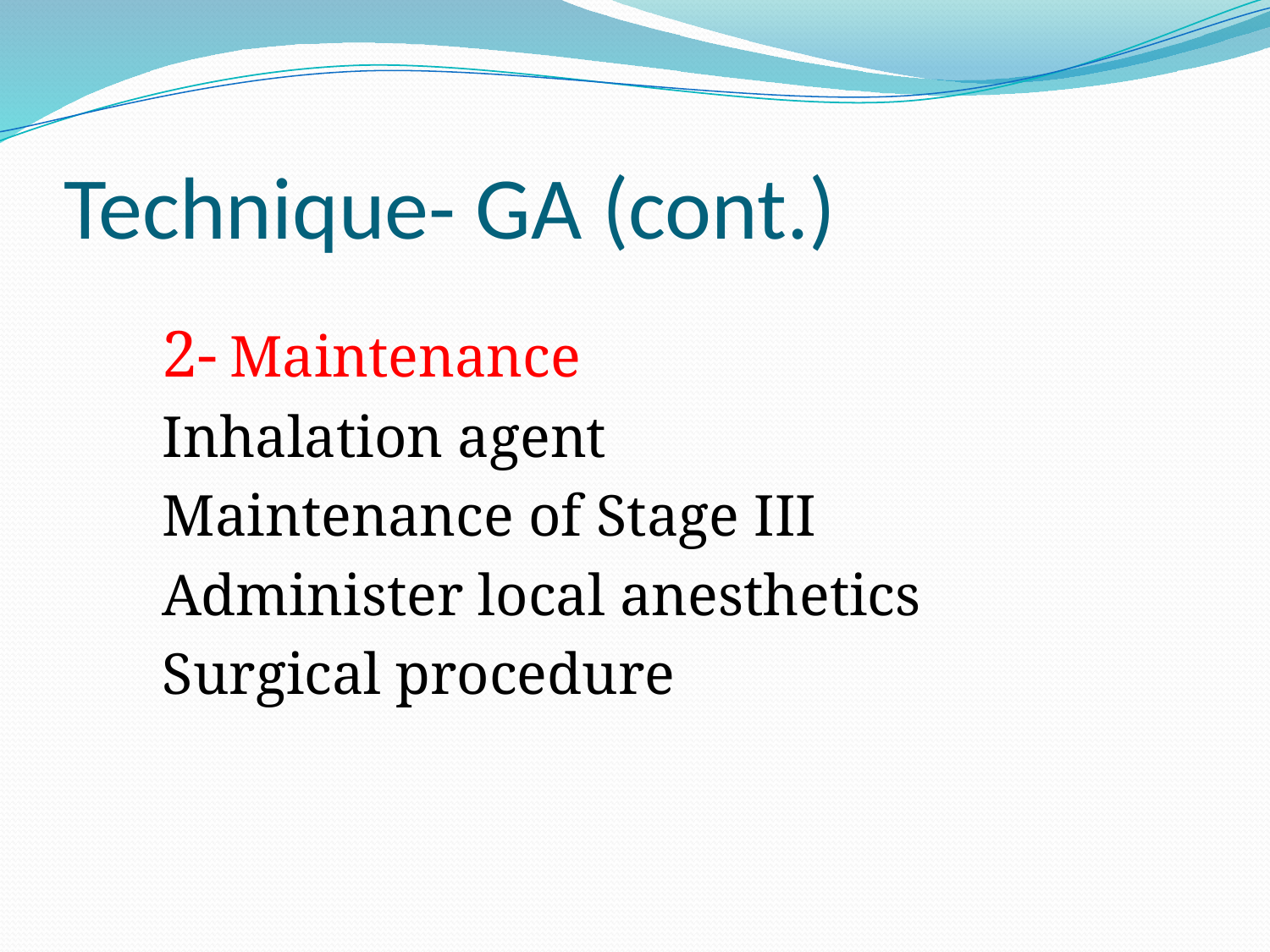

# Technique- GA (cont.)
2- Maintenance
Inhalation agent
Maintenance of Stage III
Administer local anesthetics
Surgical procedure